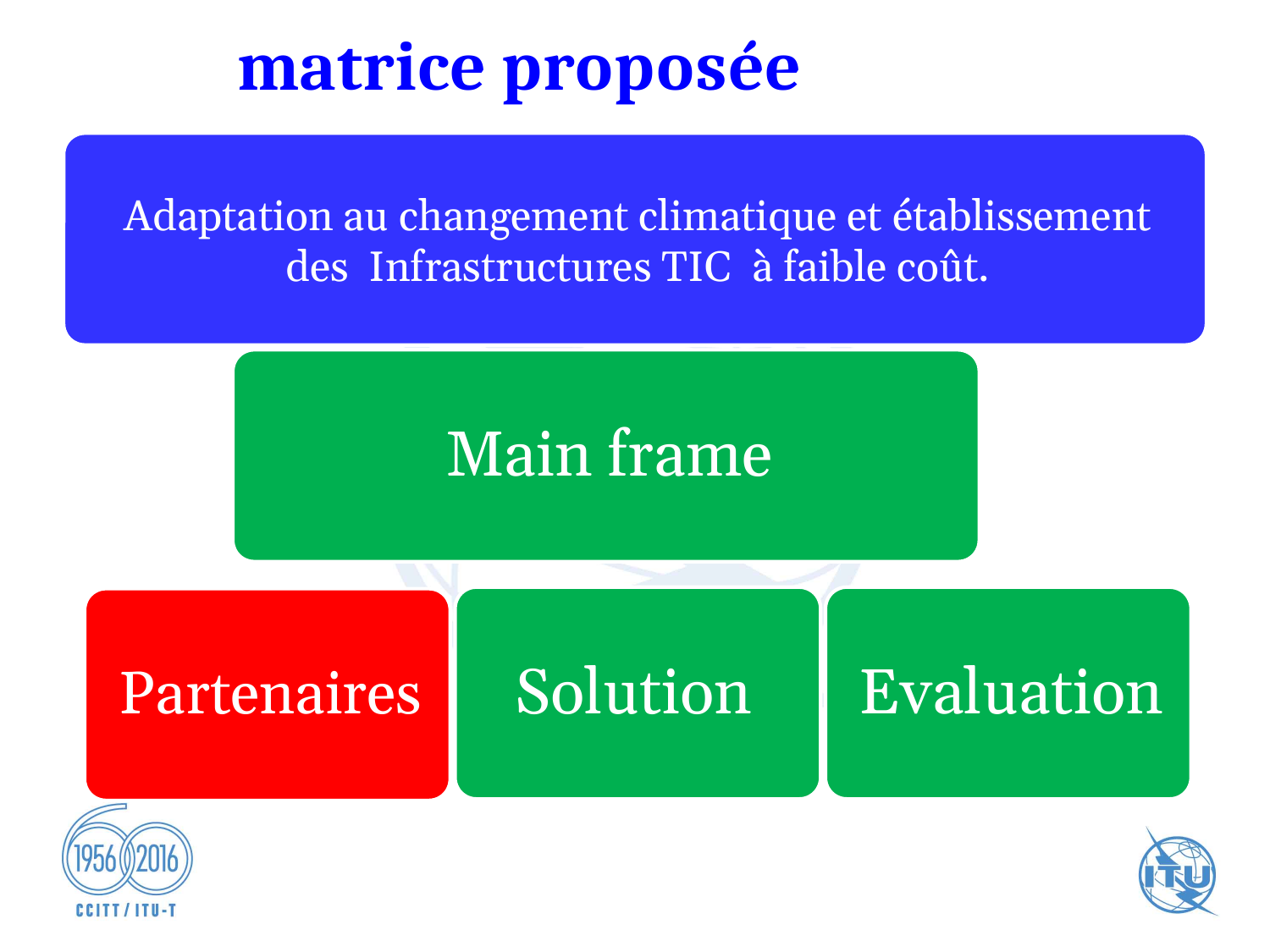

# matrice proposée
Adaptation au changement climatique et établissement des  Infrastructures TIC  à faible coût.
Partenaires
Main frame
Solution
Evaluation